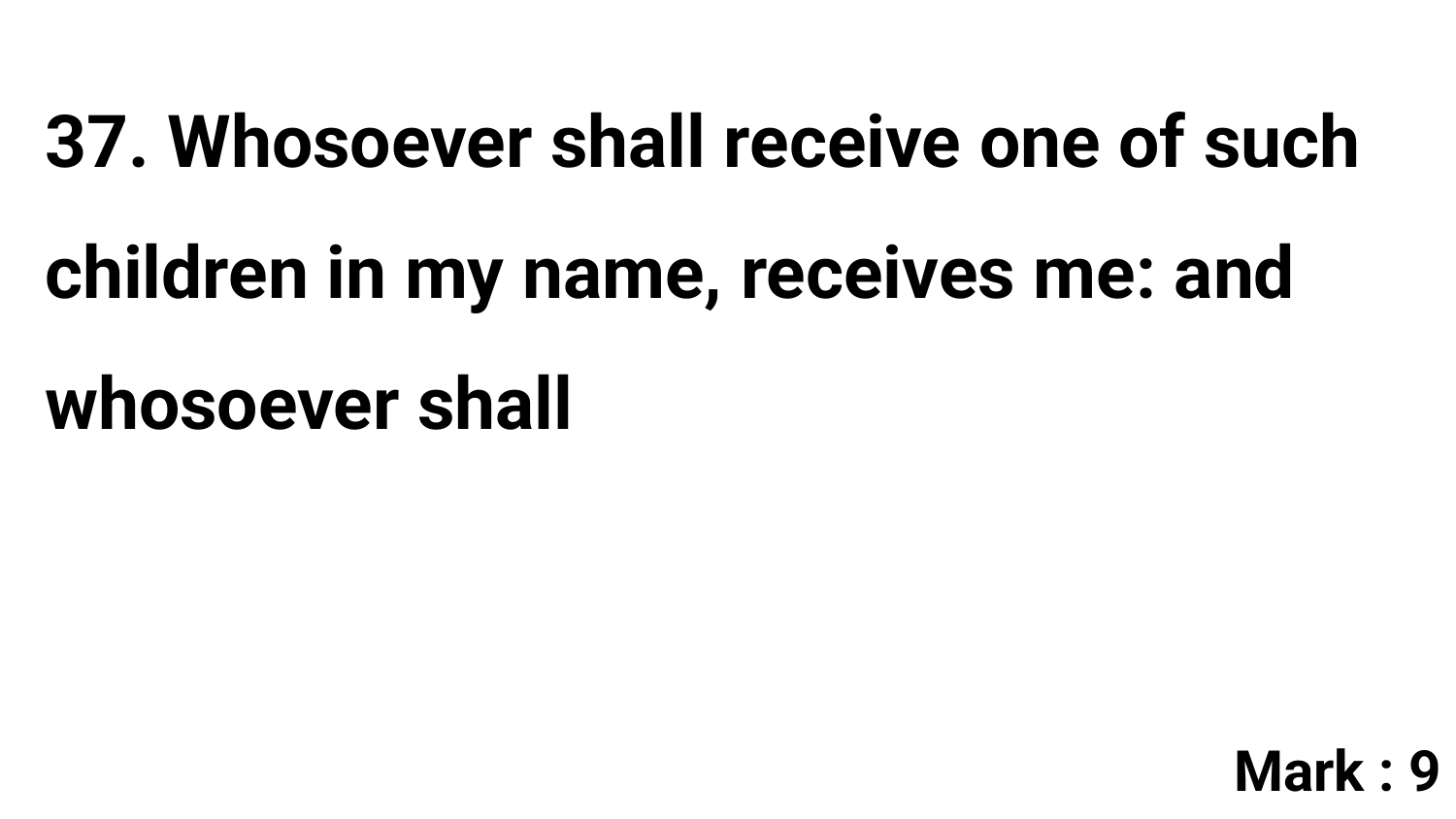

37. Whosoever shall receive one of such children in my name, receives me: and whosoever shall
Mark : 9